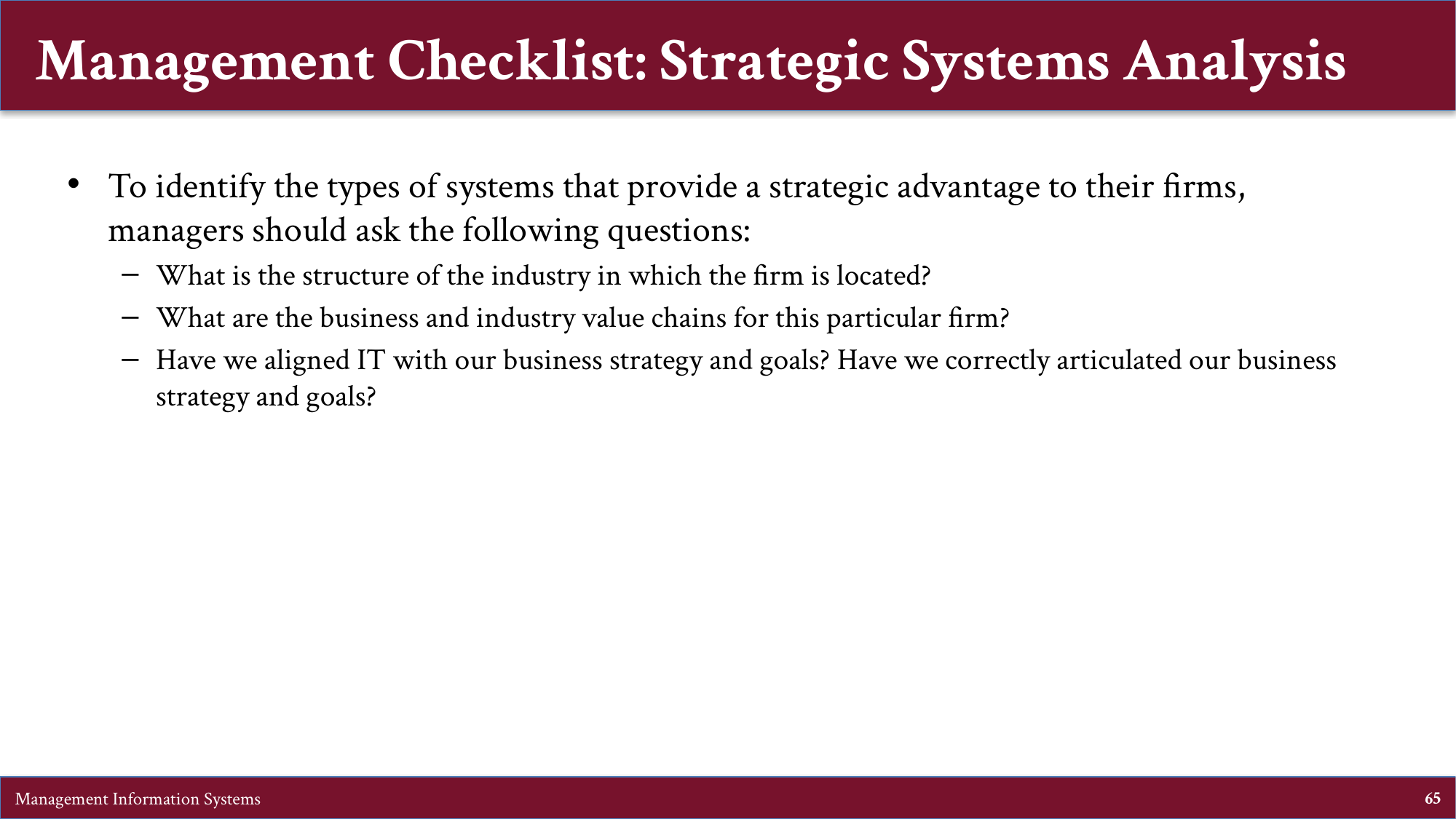

# Management Checklist: Strategic Systems Analysis
To identify the types of systems that provide a strategic advantage to their firms, managers should ask the following questions:
What is the structure of the industry in which the firm is located?
What are the business and industry value chains for this particular firm?
Have we aligned IT with our business strategy and goals? Have we correctly articulated our business strategy and goals?

 Management Information Systems
65